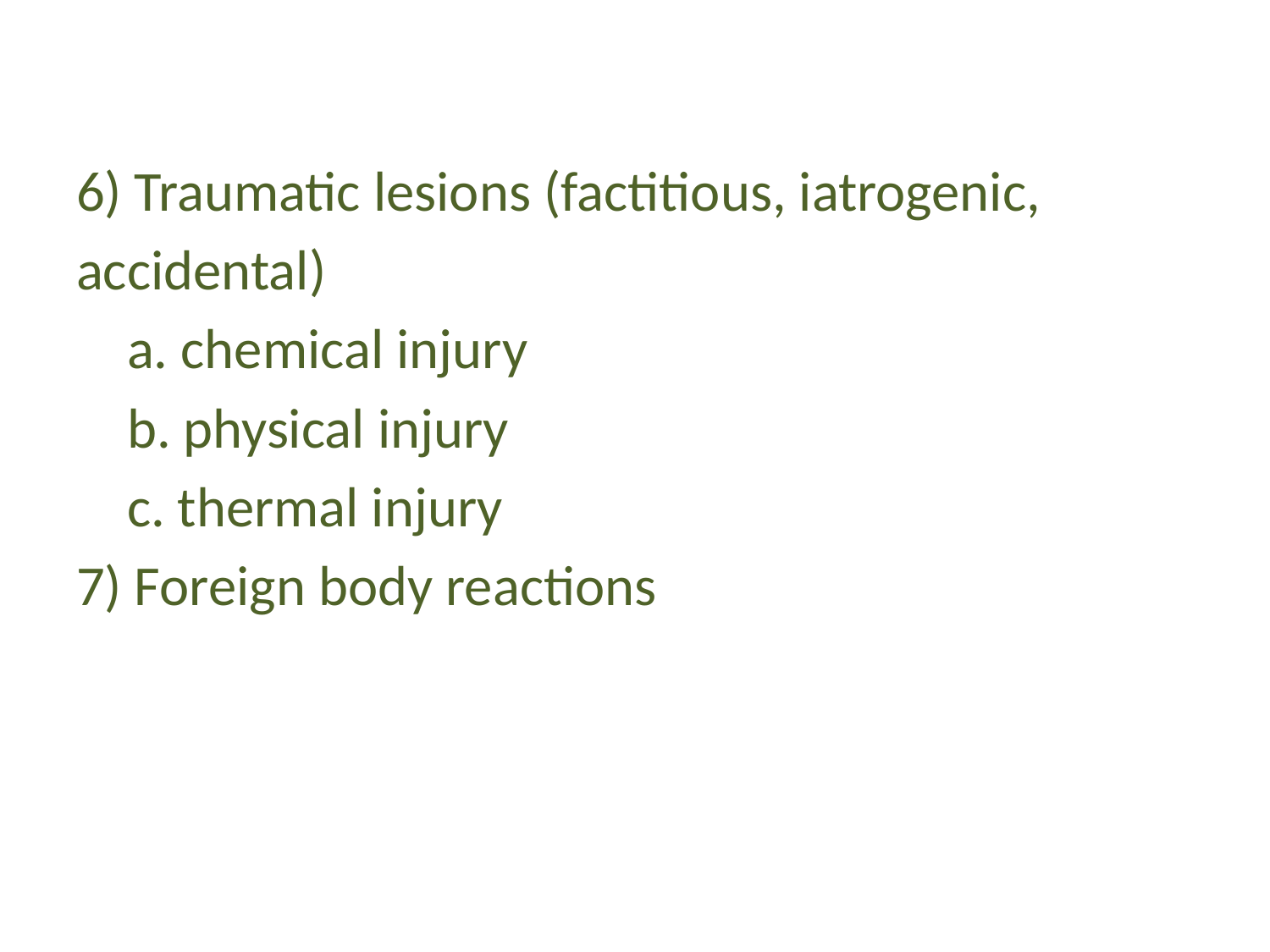

#
6) Traumatic lesions (factitious, iatrogenic,
accidental)
    a. chemical injury
    b. physical injury
    c. thermal injury
7) Foreign body reactions